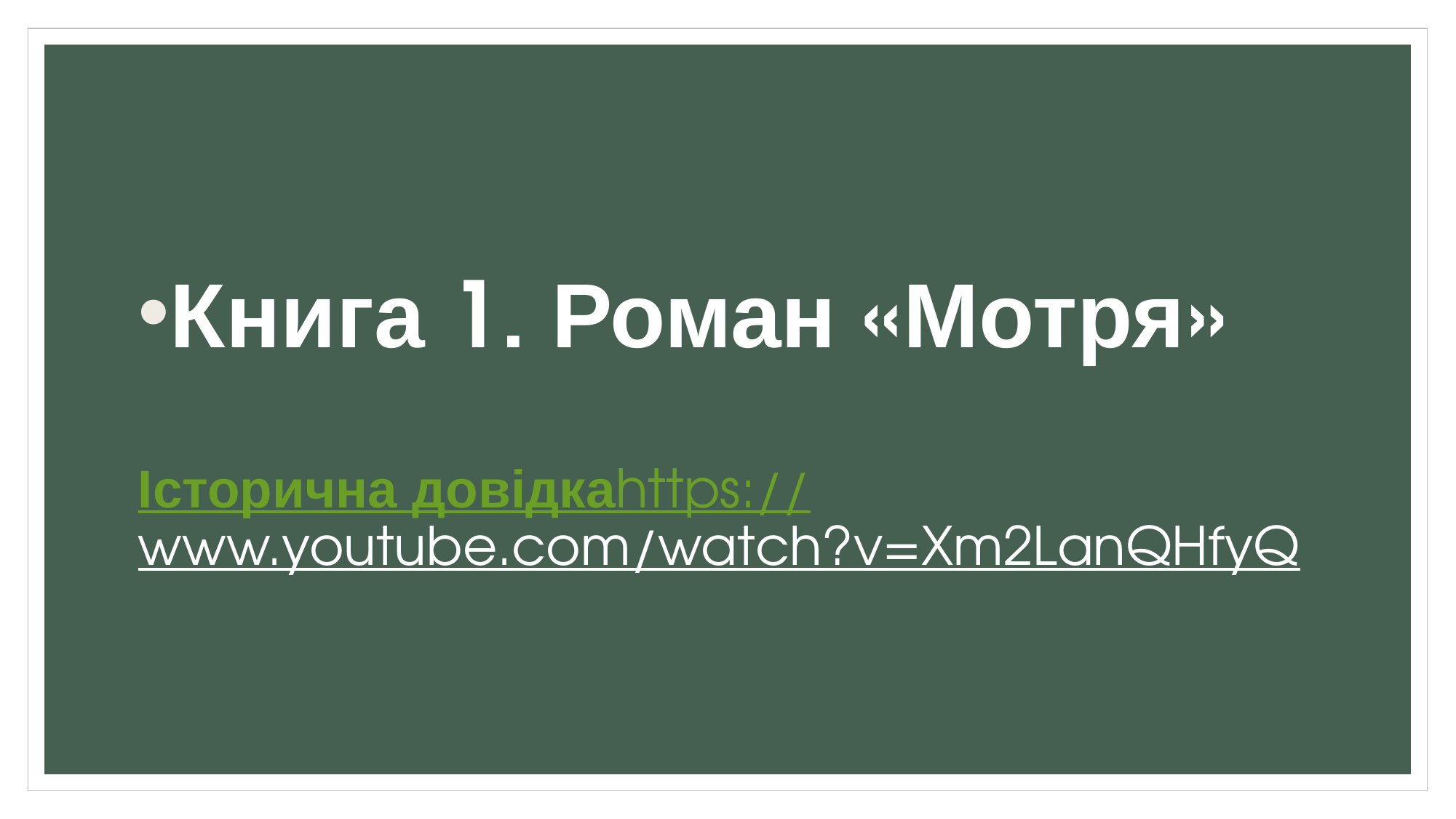

Книга 1. Роман «Мотря»
# Історична довідка https://www.youtube.com/watch?v=Xm2LanQHfyQ